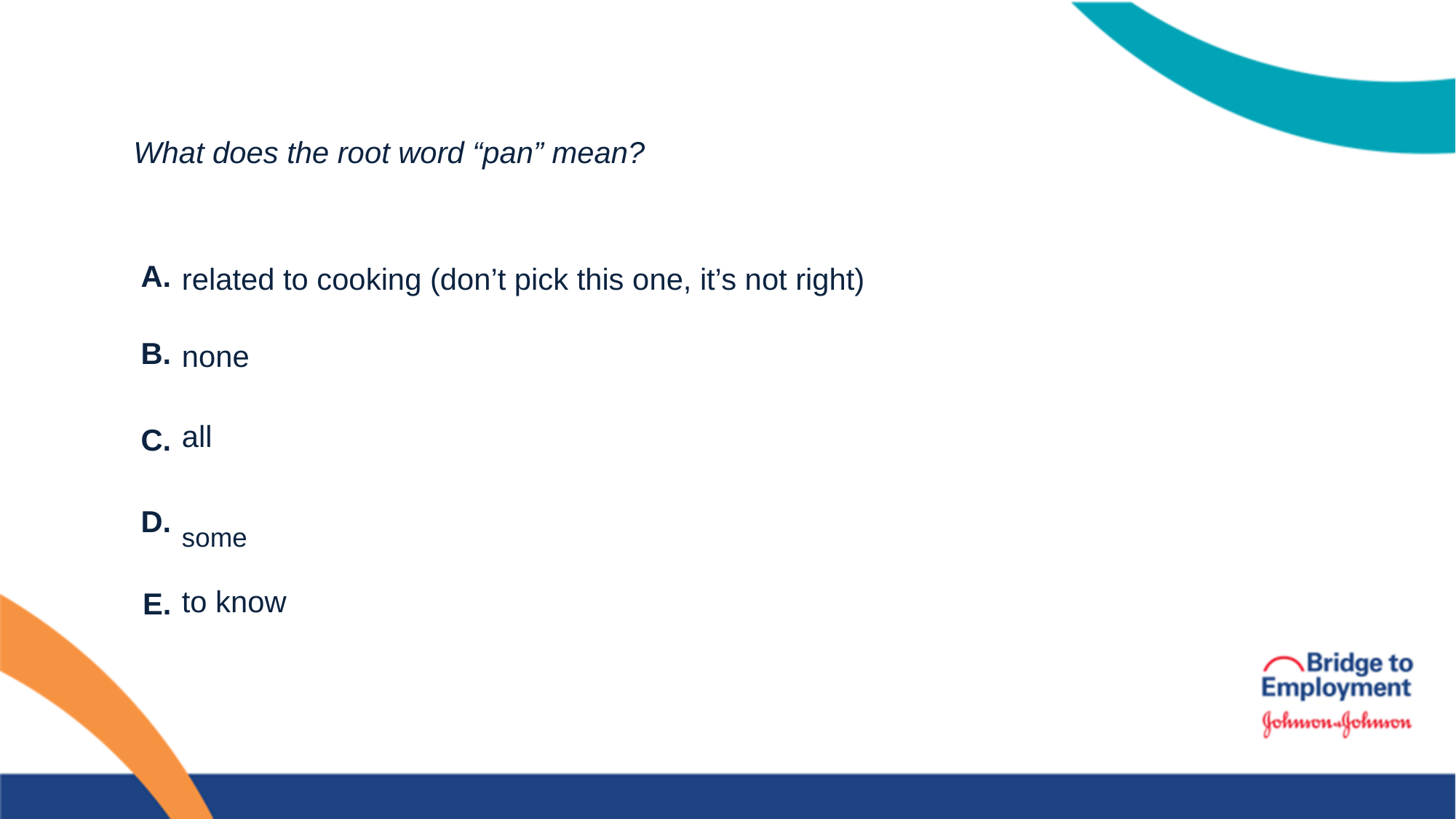

# What does the root word “pan” mean?
related to cooking (don’t pick this one, it’s not right)
none
all

some

to know